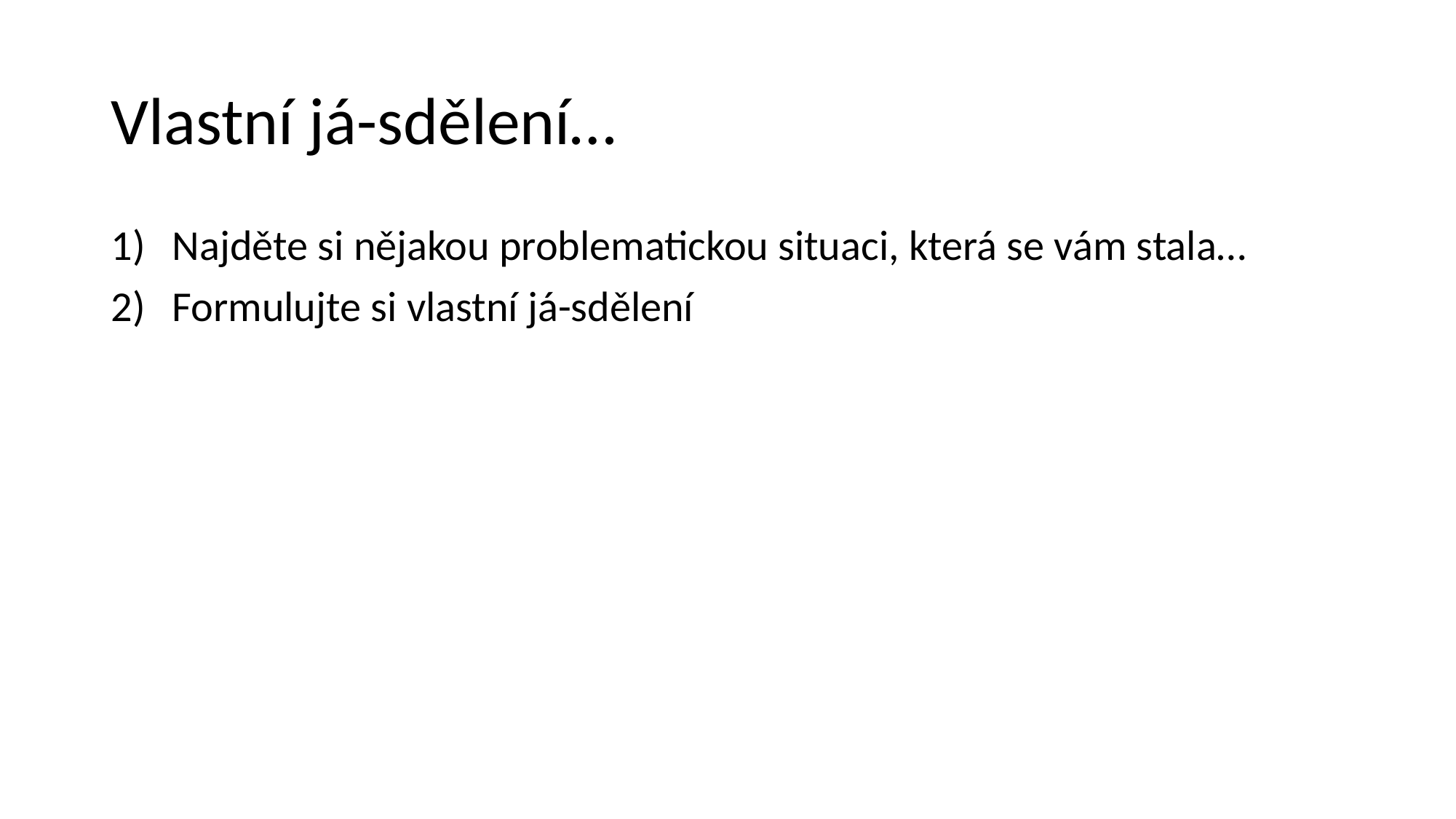

# Vlastní já-sdělení…
Najděte si nějakou problematickou situaci, která se vám stala…
Formulujte si vlastní já-sdělení